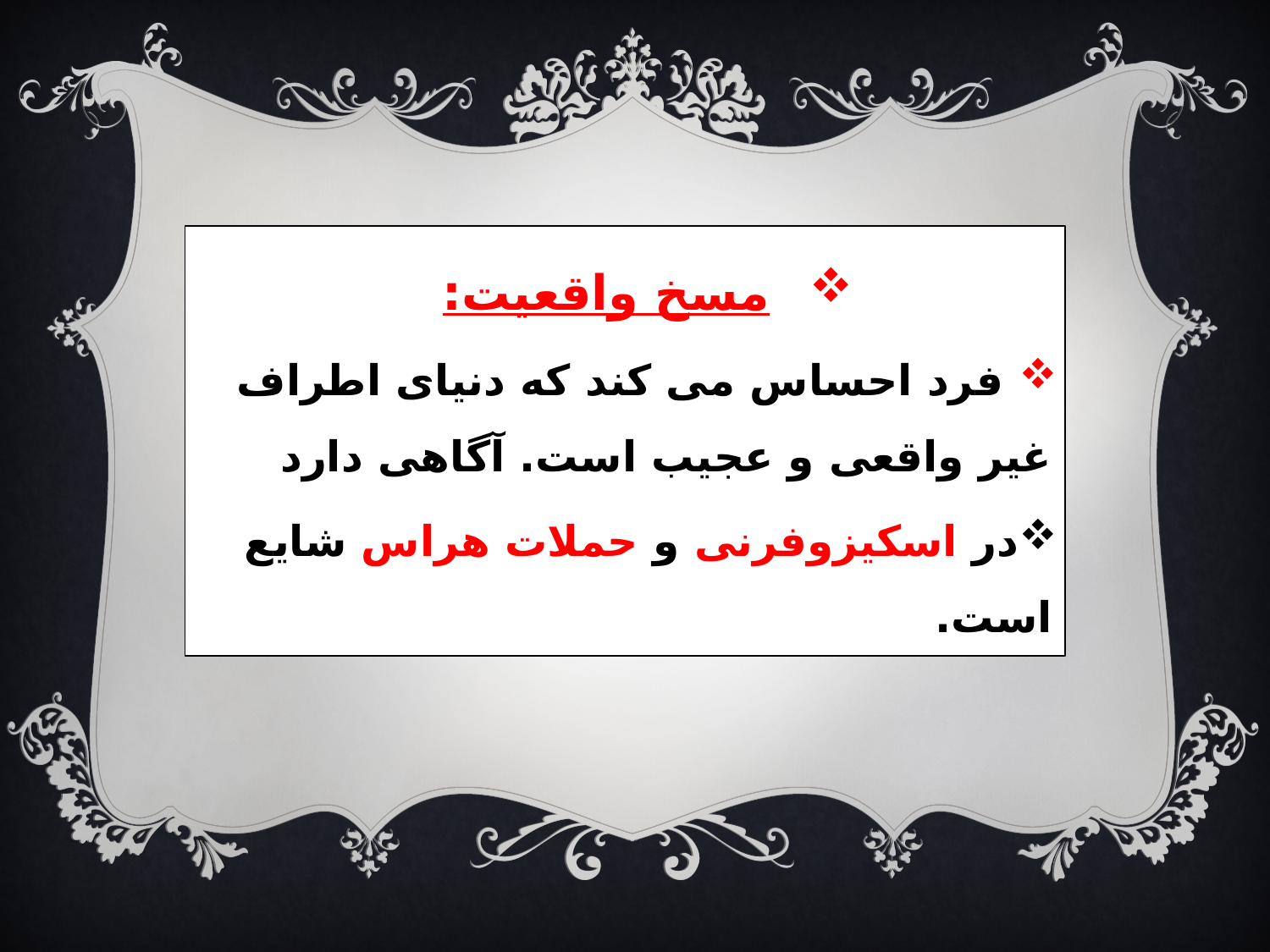

مسخ واقعیت:
 فرد احساس می کند که دنیای اطراف غیر واقعی و عجیب است. آگاهی دارد
در اسکیزوفرنی و حملات هراس شایع است.